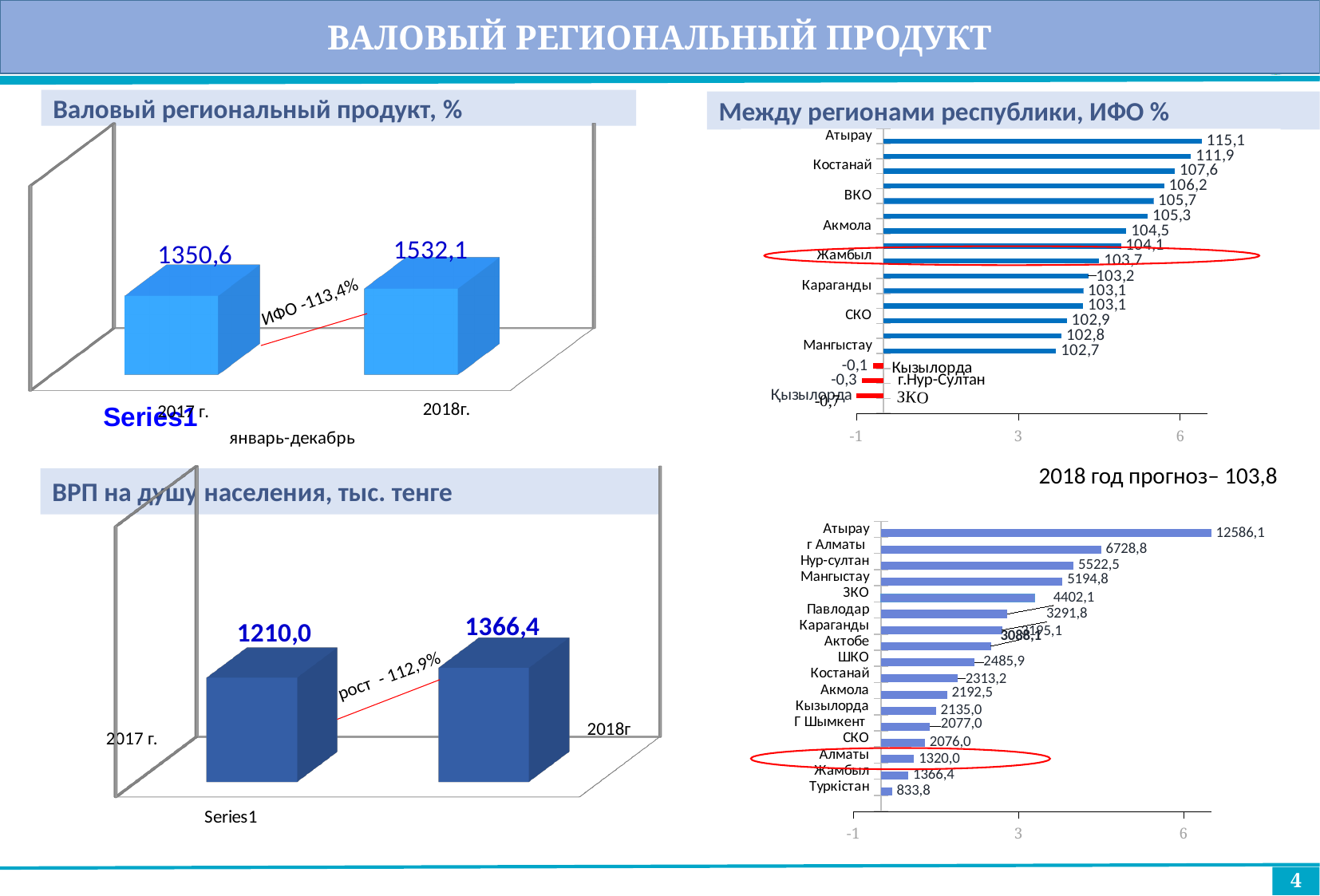

ВАЛОВЫЙ РЕГИОНАЛЬНЫЙ ПРОДУКТ
Валовый региональный продукт, %
Между регионами республики, ИФО %

[unsupported chart]

### Chart

| Category | Столбец1 | Столбец2 | Столбец3 |
|---|---|---|---|
|  | None | None | None |
|  | -0.7000000000000006 | 0.0 | None |
|  | -0.4 | 0.0 | None |
|  | -0.2 | 0.0 | None |
| Мангыстау | 3.2 | None | None |
| г Алматы  | 3.3 | None | None |
| СКО | 3.4 | None | None |
| Алматы | 3.7 | None | None |
| Караганды | 3.7 | None | None |
| Павлодар | 3.8 | None | None |
| Жамбыл | 4.0 | None | None |
|  Республика Казакстан | 4.4 | None | None |
| Акмола | 4.5 | None | None |
| Актобе | 4.9 | None | None |
| ВКО | 5.0 | None | None |
| Түркестан | 5.2 | None | None |
| Костанай | 5.4 | None | None |
| г Шымкент  | 5.7 | None | None |
| Атырау | 5.9 | None | None |
ИФО -113,4%
2018г.
2017 г.

[unsupported chart]

2018 год прогноз– 103,8
ВРП на душу населения, тыс. тенге

### Chart

| Category | Столбец1 | Столбец2 |
|---|---|---|
|  | None | None |
| Туркістан | 0.2 | None |
| Жамбыл | 0.5 | None |
| Алматы | 0.6000000000000006 | None |
| СКО | 0.8 | None |
| Г Шымкент  | 0.89 | None |
| Кызылорда | 1.0 | None |
| Акмола | 1.2 | None |
| Костанай | 1.4 | None |
| ШКО | 1.7 | None |
| Актобе | 2.0 | None |
| Караганды | 2.2 | None |
| Павлодар | 2.3 | None |
| ЗКО | 2.8 | None |
| Мангыстау | 3.3 | None |
| Нур-султан | 3.5 | None |
| г Алматы  | 4.0 | None |
| Атырау | 6.0 | None |
 прогноз – 103,8
рост  - 112,9%
2018г

2017 г.